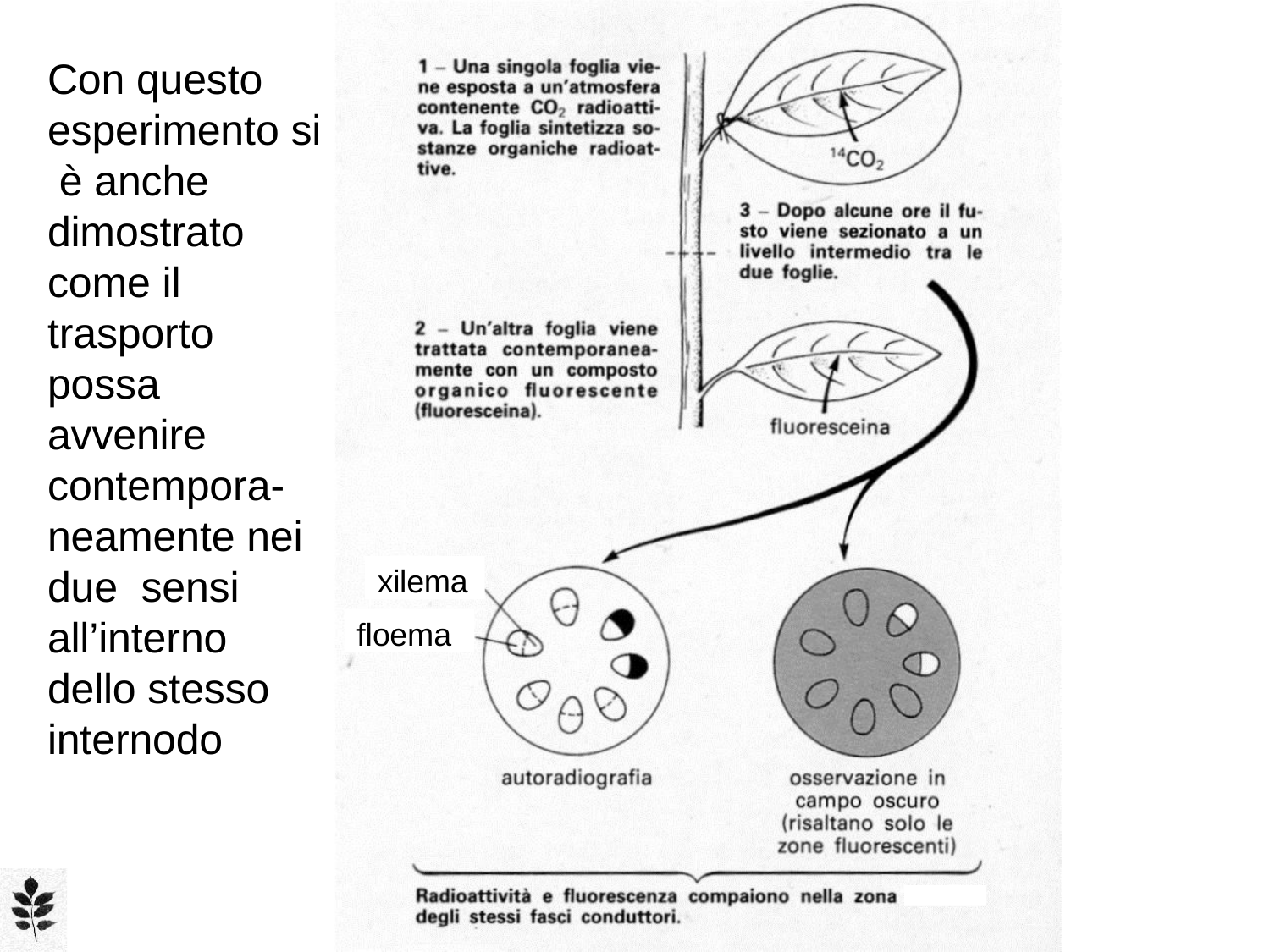

Con questo  esperimento si  è anche dimostrato come il trasporto possa  avvenire  contempora-neamente nei due  sensi all’interno  dello stesso  internodo
il
xilema
floema